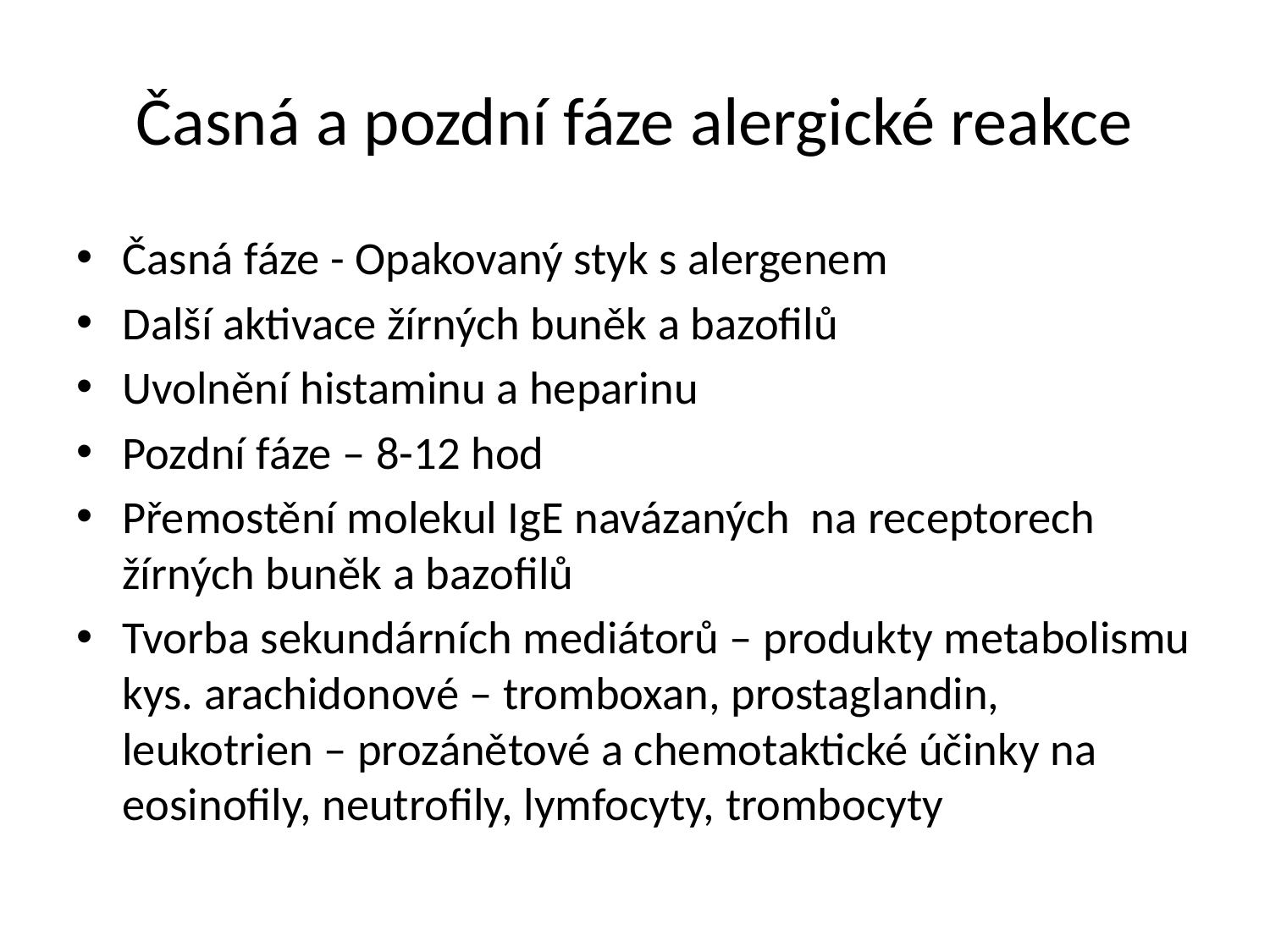

# Časná a pozdní fáze alergické reakce
Časná fáze - Opakovaný styk s alergenem
Další aktivace žírných buněk a bazofilů
Uvolnění histaminu a heparinu
Pozdní fáze – 8-12 hod
Přemostění molekul IgE navázaných  na receptorech žírných buněk a bazofilů
Tvorba sekundárních mediátorů – produkty metabolismu kys. arachidonové – tromboxan, prostaglandin, leukotrien – prozánětové a chemotaktické účinky na eosinofily, neutrofily, lymfocyty, trombocyty